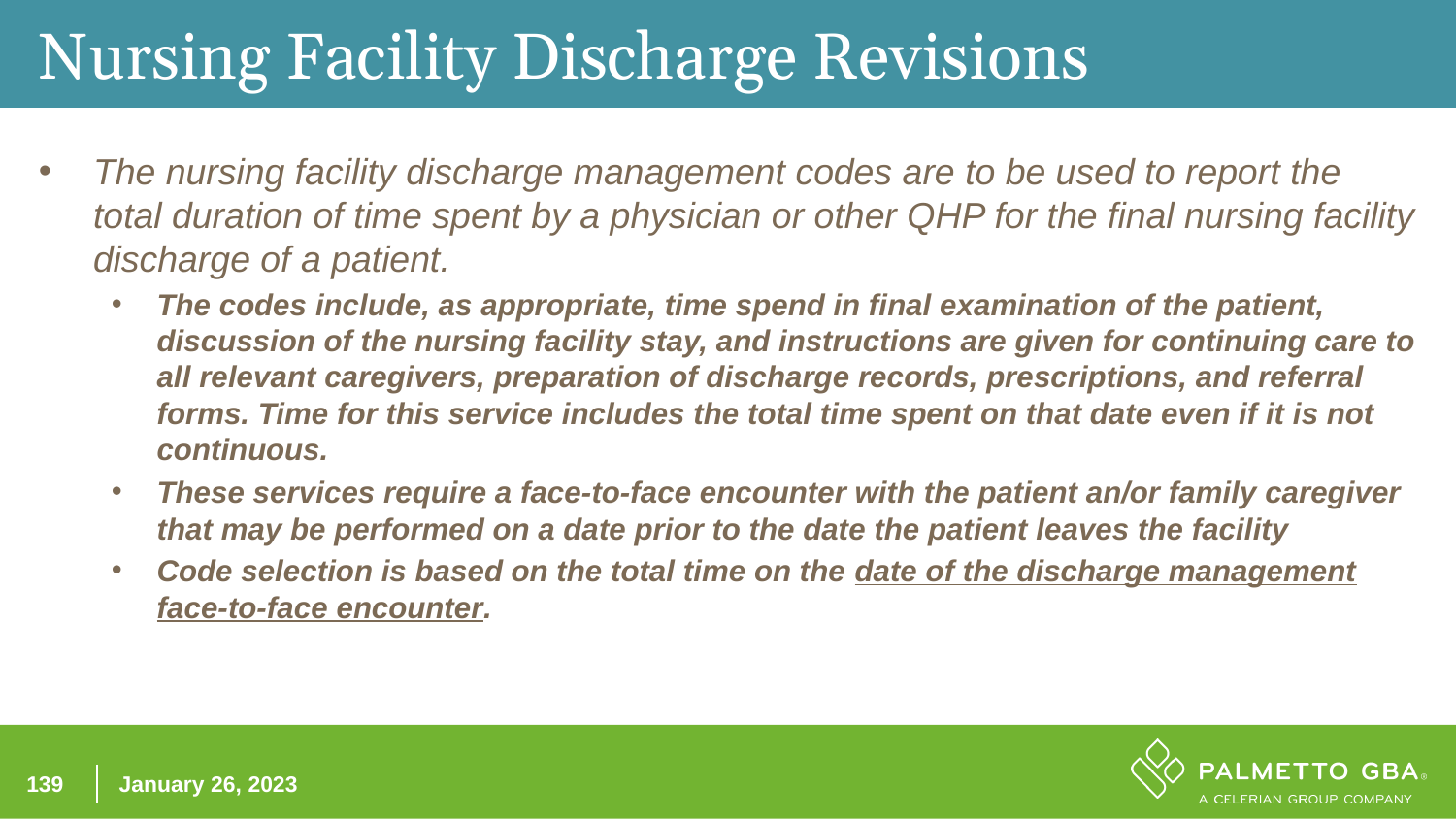

Nursing Facility Discharge Revisions
The nursing facility discharge management codes are to be used to report the total duration of time spent by a physician or other QHP for the final nursing facility discharge of a patient.
The codes include, as appropriate, time spend in final examination of the patient, discussion of the nursing facility stay, and instructions are given for continuing care to all relevant caregivers, preparation of discharge records, prescriptions, and referral forms. Time for this service includes the total time spent on that date even if it is not continuous.
These services require a face-to-face encounter with the patient an/or family caregiver that may be performed on a date prior to the date the patient leaves the facility
Code selection is based on the total time on the date of the discharge management face-to-face encounter.